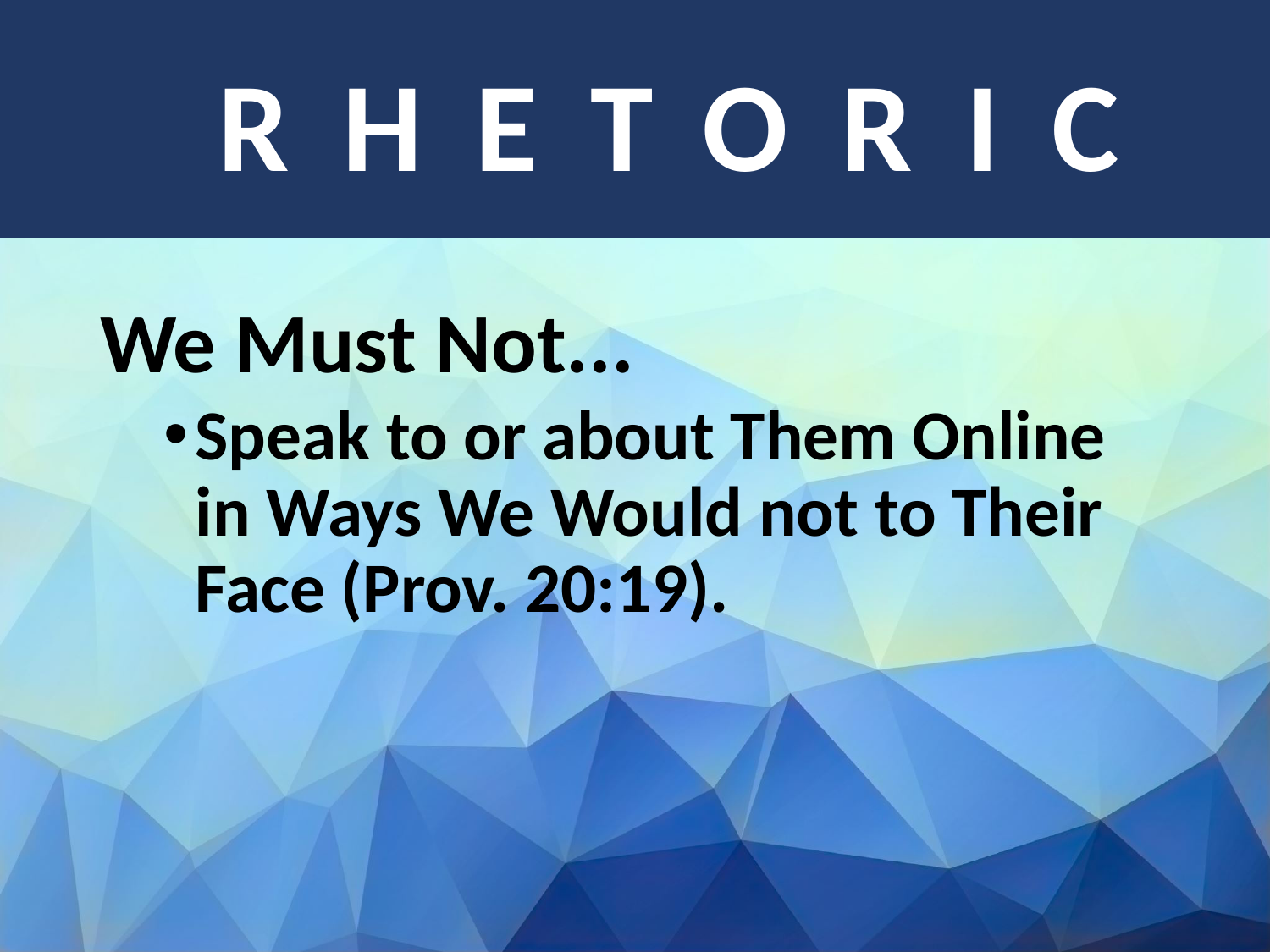

# Rhetoric
We Must Not...
Speak to or about Them Online in Ways We Would not to Their Face (Prov. 20:19).